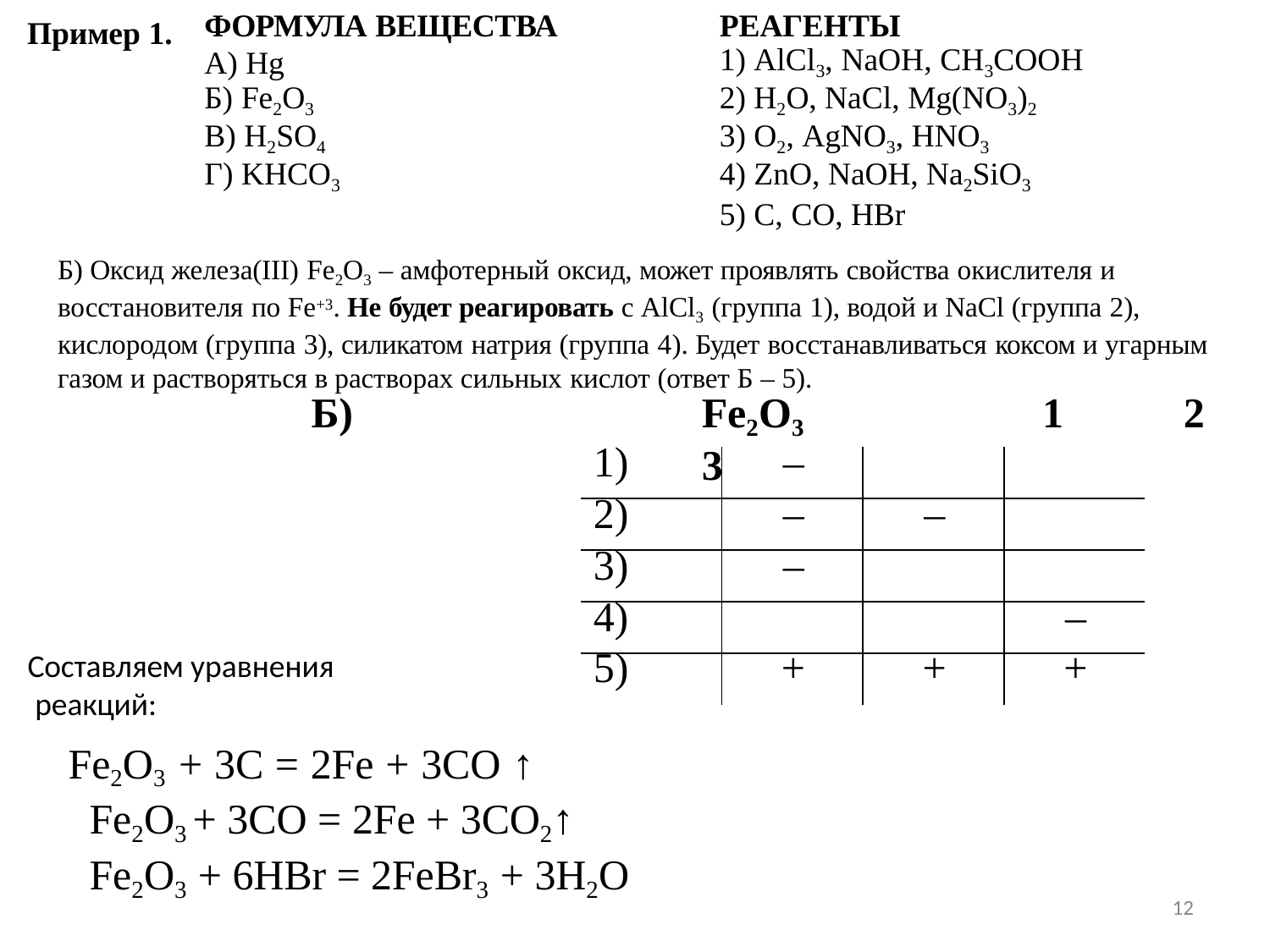

| ФОРМУЛА ВЕЩЕСТВА | РЕАГЕНТЫ |
| --- | --- |
| А) Hg | 1) AlCl3, NaOH, CH3COOH |
| Б) Fe2O3 | 2) H2O, NaCl, Mg(NO3)2 |
| В) H2SO4 | 3) O2, AgNO3, HNO3 |
| Г) KHCO3 | 4) ZnO, NaOH, Na2SiO3 |
|  | 5) C, CO, HBr |
Пример 1.
Б) Оксид железа(III) Fe2O3 – амфотерный оксид, может проявлять свойства окислителя и  восстановителя по Fe+3. Не будет реагировать с AlCl3 (группа 1), водой и NaCl (группа 2),  кислородом (группа 3), силикатом натрия (группа 4). Будет восстанавливаться коксом и угарным  газом и растворяться в растворах сильных кислот (ответ Б – 5).
Б)	Fe2O3	1	2	3
| 1) | – |  |  |
| --- | --- | --- | --- |
| 2) | – | – |  |
| 3) | – |  |  |
| 4) |  |  | – |
| 5) | + | + | + |
Составляем уравнения  реакций:
Fe2O3 + 3C = 2Fe + 3CO ↑  Fe2O3 + 3CO = 2Fe + 3CO2↑  Fe2O3 + 6HBr = 2FeBr3 + 3H2O
12